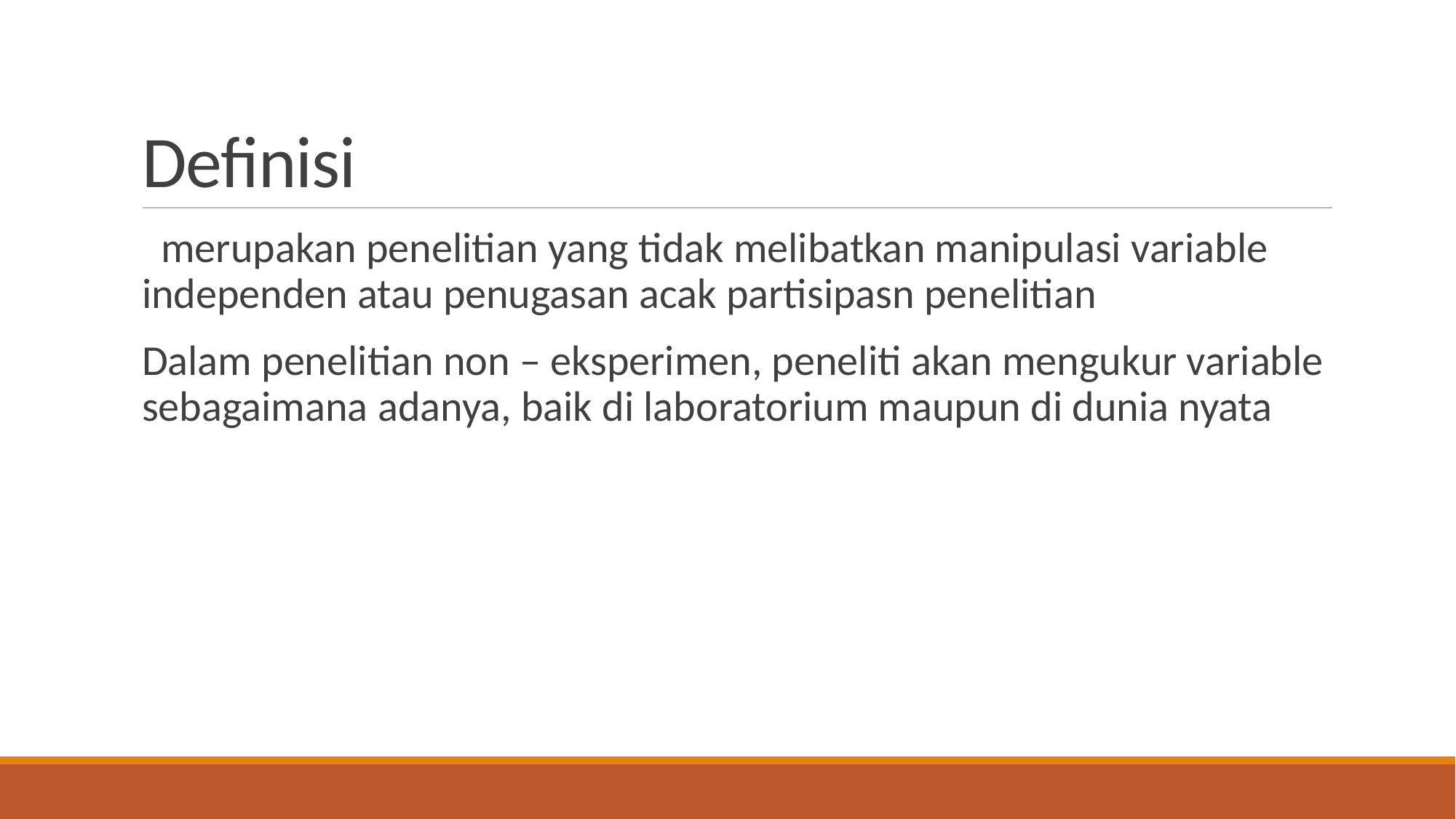

# Definisi
  merupakan penelitian yang tidak melibatkan manipulasi variable independen atau penugasan acak partisipasn penelitian
Dalam penelitian non – eksperimen, peneliti akan mengukur variable sebagaimana adanya, baik di laboratorium maupun di dunia nyata